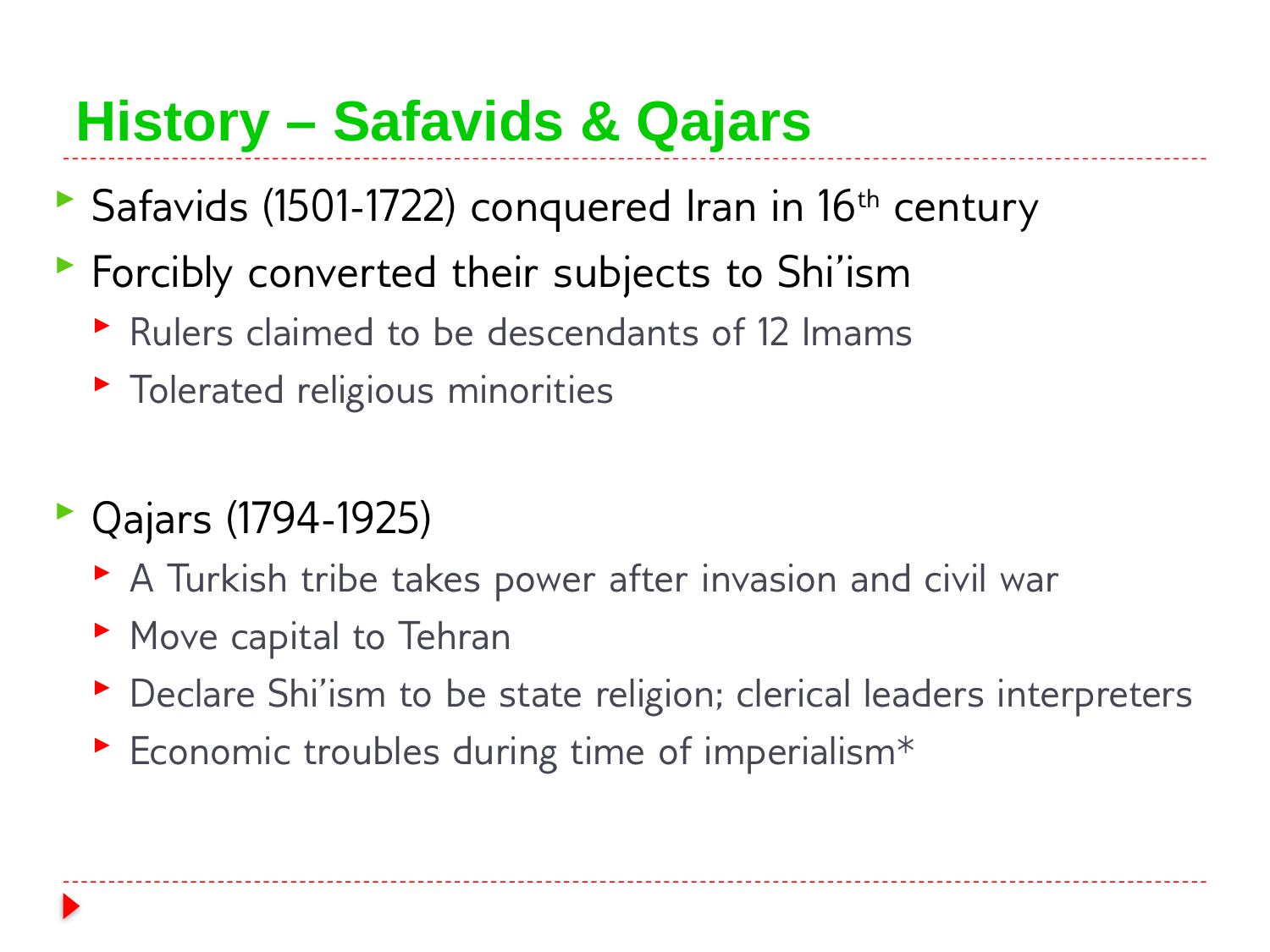

# History – Safavids & Qajars
Safavids (1501-1722) conquered Iran in 16th century
Forcibly converted their subjects to Shi’ism
Rulers claimed to be descendants of 12 Imams
Tolerated religious minorities

Qajars (1794-1925)
A Turkish tribe takes power after invasion and civil war
Move capital to Tehran
Declare Shi’ism to be state religion; clerical leaders interpreters
Economic troubles during time of imperialism*